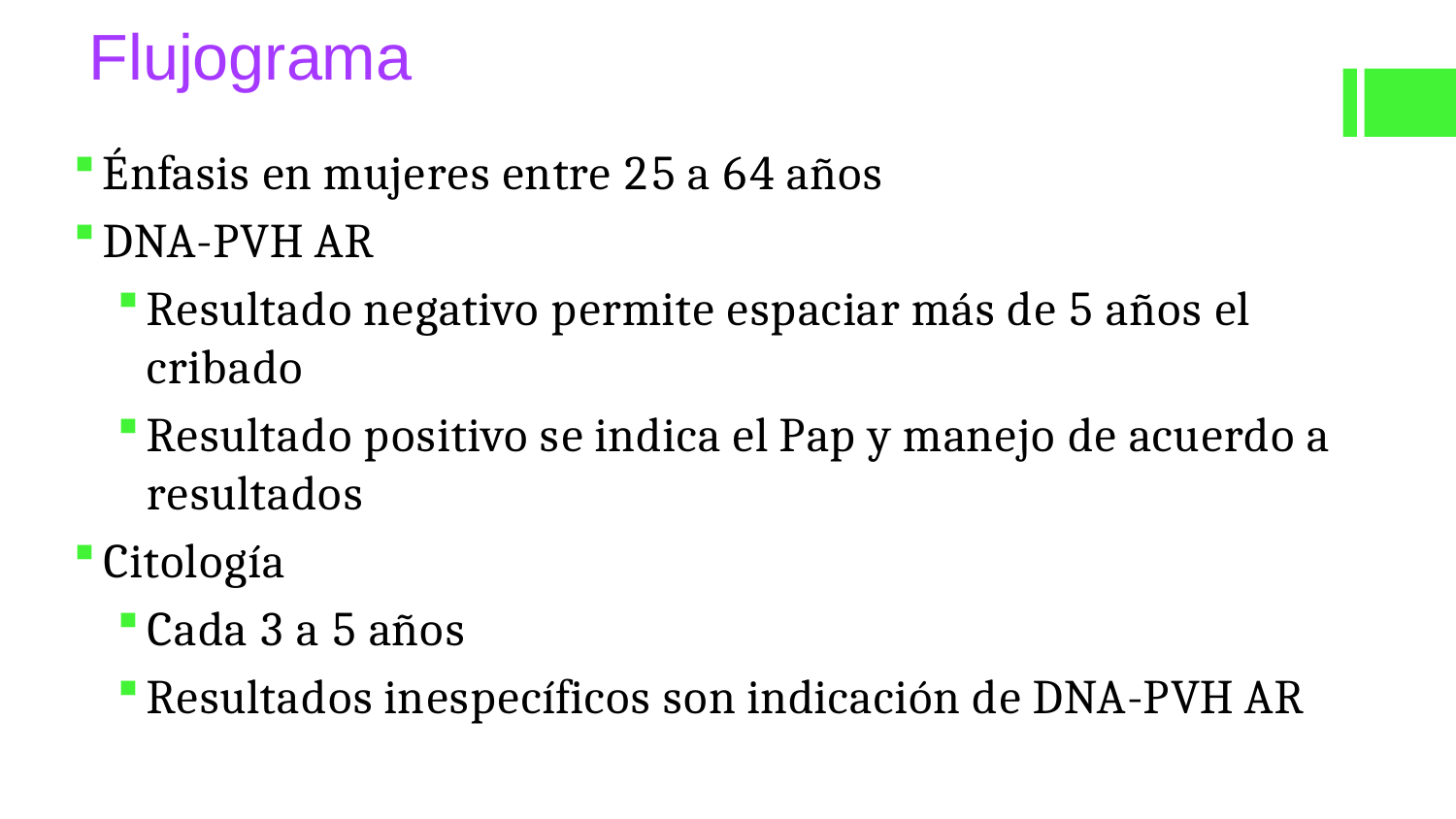

# Flujograma
Énfasis en mujeres entre 25 a 64 años
DNA-PVH AR
Resultado negativo permite espaciar más de 5 años el cribado
Resultado positivo se indica el Pap y manejo de acuerdo a resultados
Citología
Cada 3 a 5 años
Resultados inespecíficos son indicación de DNA-PVH AR